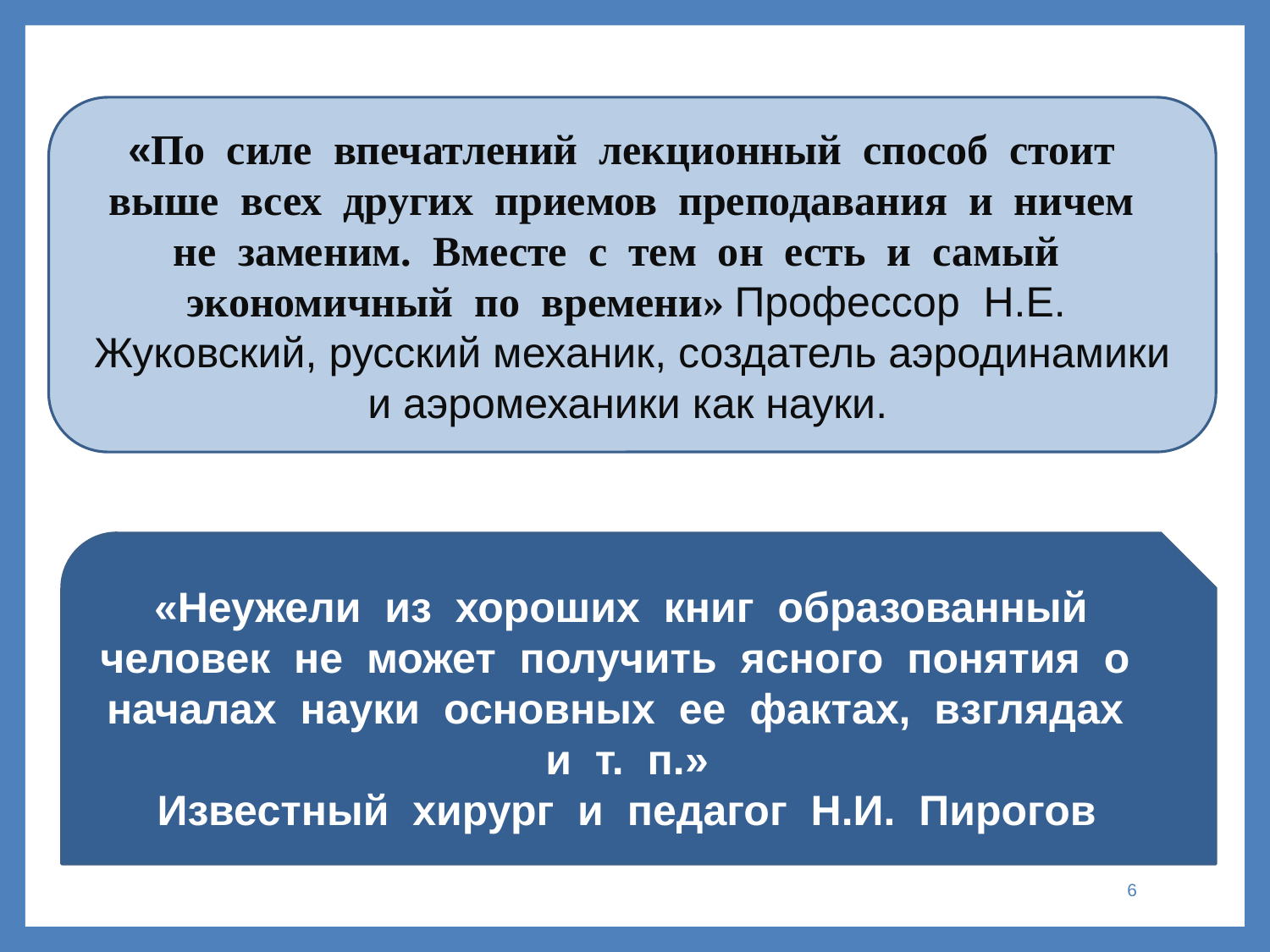

«По  силе  впечатлений  лекционный  способ  стоит
выше  всех  других  приемов  преподавания  и  ничем   не  заменим.  Вместе  с  тем  он  есть  и  самый
экономичный  по  времени» Профессор  Н.Е.  Жуковский, русский механик, создатель аэродинамики и аэромеханики как науки.
«Неужели  из  хороших  книг  образованный
человек  не  может  получить  ясного  понятия  о    началах  науки  основных  ее  фактах,  взглядах    и  т.  п.»
Известный  хирург  и  педагог  Н.И.  Пирогов
6